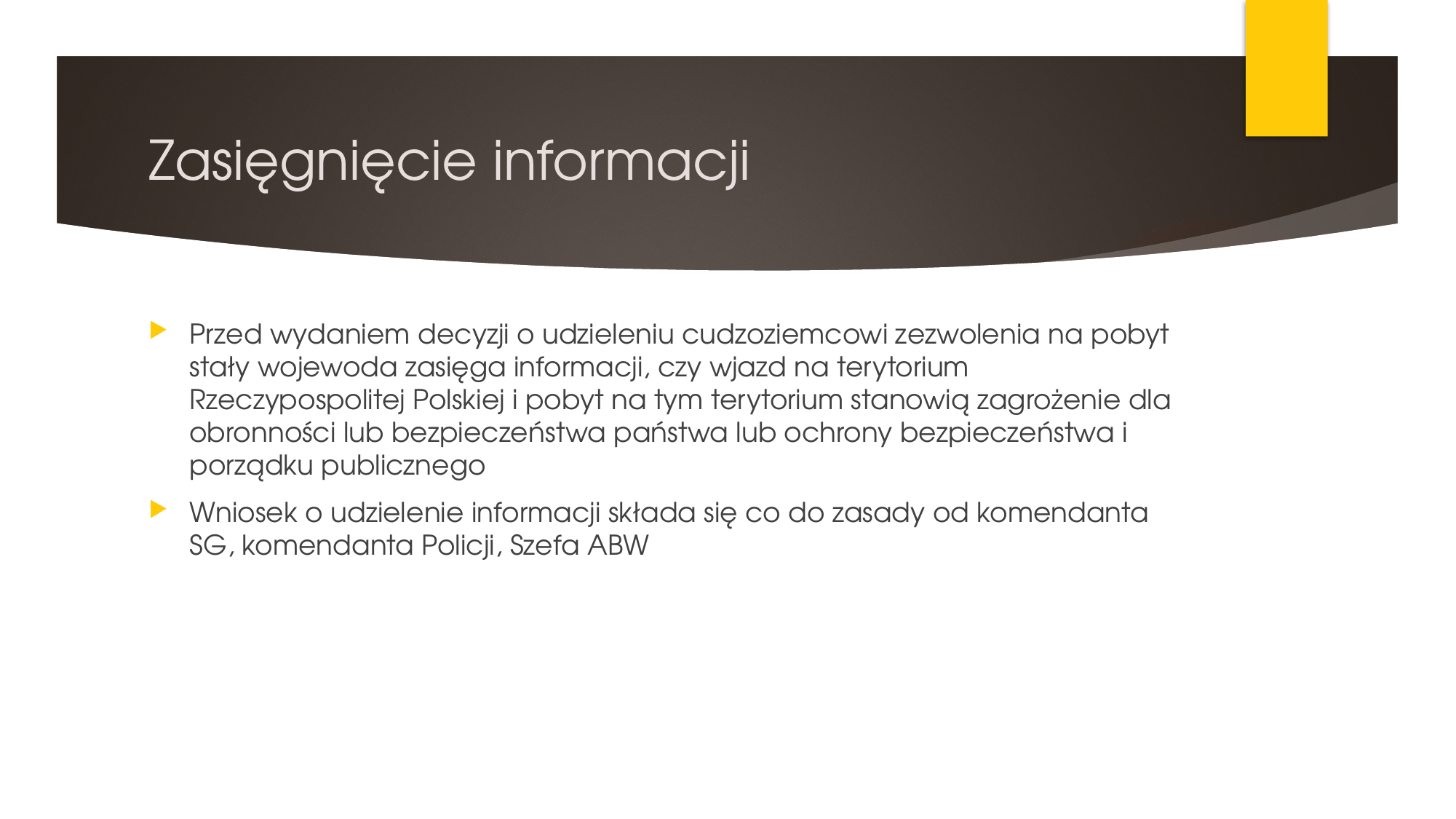

# Zasięgnięcie informacji
Przed wydaniem decyzji o udzieleniu cudzoziemcowi zezwolenia na pobyt stały wojewoda zasięga informacji, czy wjazd na terytorium Rzeczypospolitej Polskiej i pobyt na tym terytorium stanowią zagrożenie dla obronności lub bezpieczeństwa państwa lub ochrony bezpieczeństwa i porządku publicznego
Wniosek o udzielenie informacji składa się co do zasady od komendanta SG, komendanta Policji, Szefa ABW